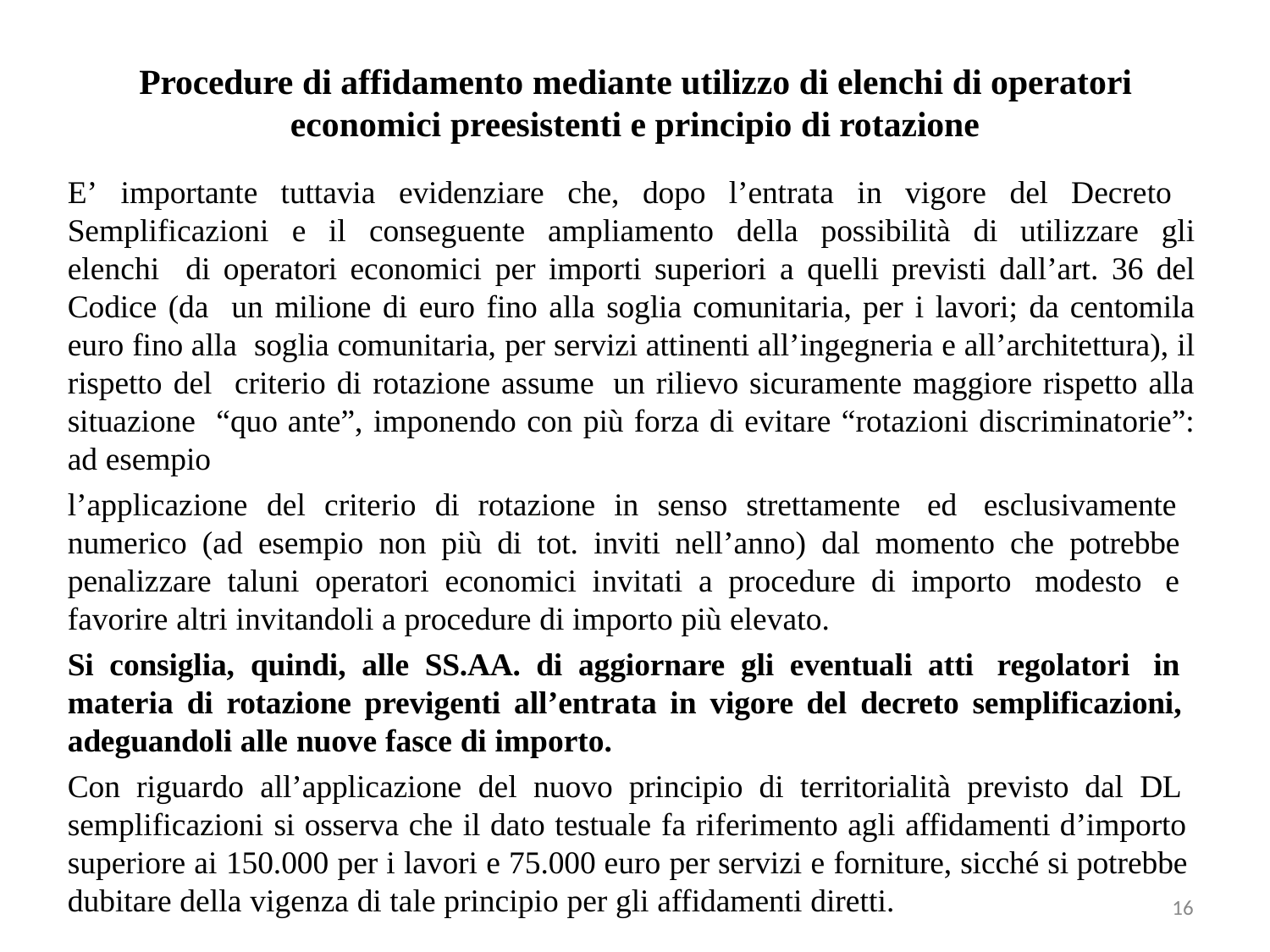

# Procedure di affidamento mediante utilizzo di elenchi di operatori  economici preesistenti e principio di rotazione
E’ importante tuttavia evidenziare che, dopo l’entrata in vigore del Decreto  Semplificazioni e il conseguente ampliamento della possibilità di utilizzare gli elenchi  di operatori economici per importi superiori a quelli previsti dall’art. 36 del Codice (da  un milione di euro fino alla soglia comunitaria, per i lavori; da centomila euro fino alla  soglia comunitaria, per servizi attinenti all’ingegneria e all’architettura), il rispetto del  criterio di rotazione assume un rilievo sicuramente maggiore rispetto alla situazione  “quo ante”, imponendo con più forza di evitare “rotazioni discriminatorie”: ad esempio
l’applicazione del criterio di rotazione in senso strettamente ed esclusivamente  numerico (ad esempio non più di tot. inviti nell’anno) dal momento che potrebbe  penalizzare taluni operatori economici invitati a procedure di importo modesto e  favorire altri invitandoli a procedure di importo più elevato.
Si consiglia, quindi, alle SS.AA. di aggiornare gli eventuali atti regolatori in  materia di rotazione previgenti all’entrata in vigore del decreto semplificazioni,  adeguandoli alle nuove fasce di importo.
Con riguardo all’applicazione del nuovo principio di territorialità previsto dal DL  semplificazioni si osserva che il dato testuale fa riferimento agli affidamenti d’importo  superiore ai 150.000 per i lavori e 75.000 euro per servizi e forniture, sicché si potrebbe  dubitare della vigenza di tale principio per gli affidamenti diretti.
16